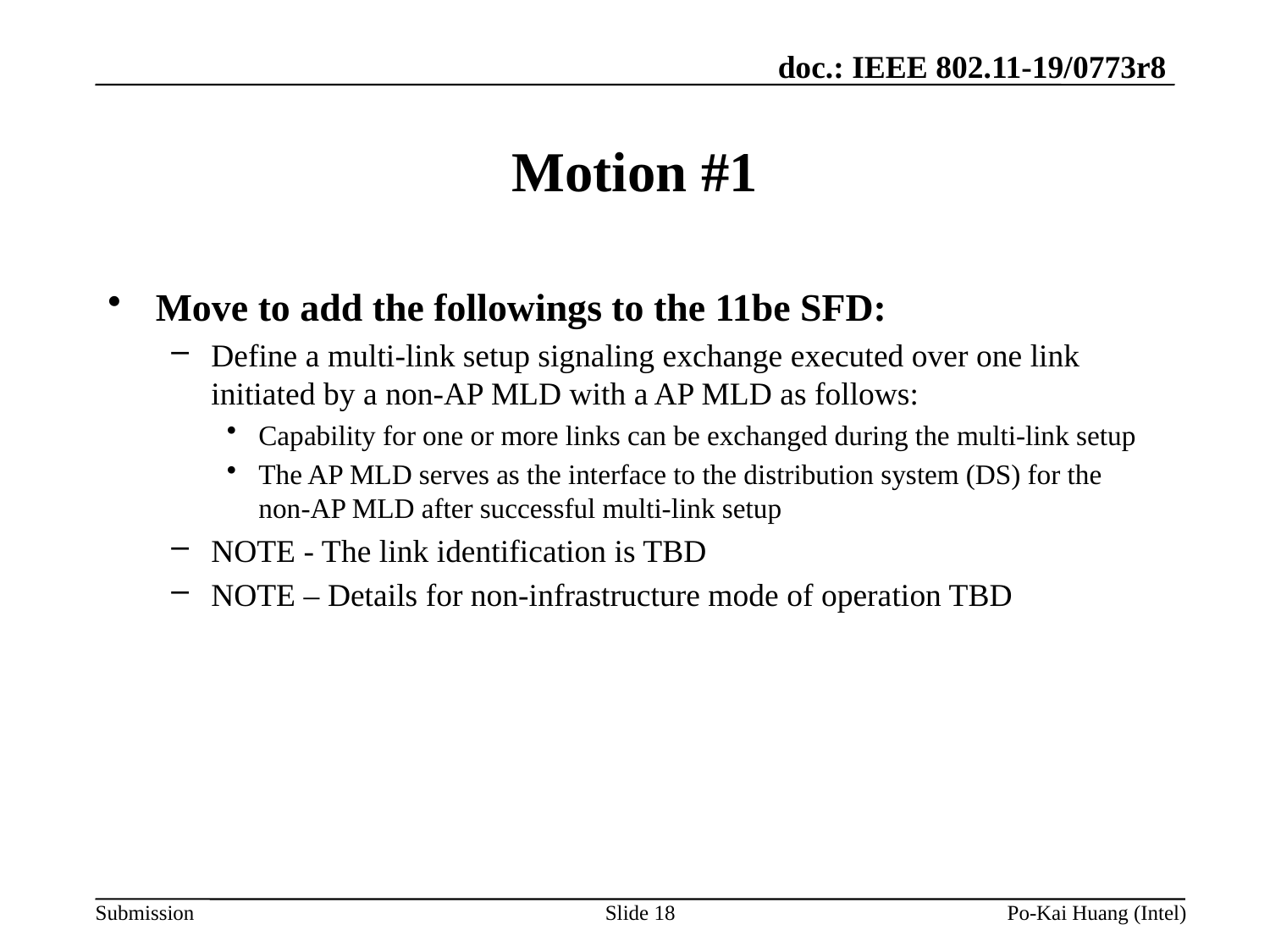

# Motion #1
Move to add the followings to the 11be SFD:
Define a multi-link setup signaling exchange executed over one link initiated by a non-AP MLD with a AP MLD as follows:
Capability for one or more links can be exchanged during the multi-link setup
The AP MLD serves as the interface to the distribution system (DS) for the non-AP MLD after successful multi-link setup
NOTE - The link identification is TBD
NOTE – Details for non-infrastructure mode of operation TBD
Slide 18
Po-Kai Huang (Intel)